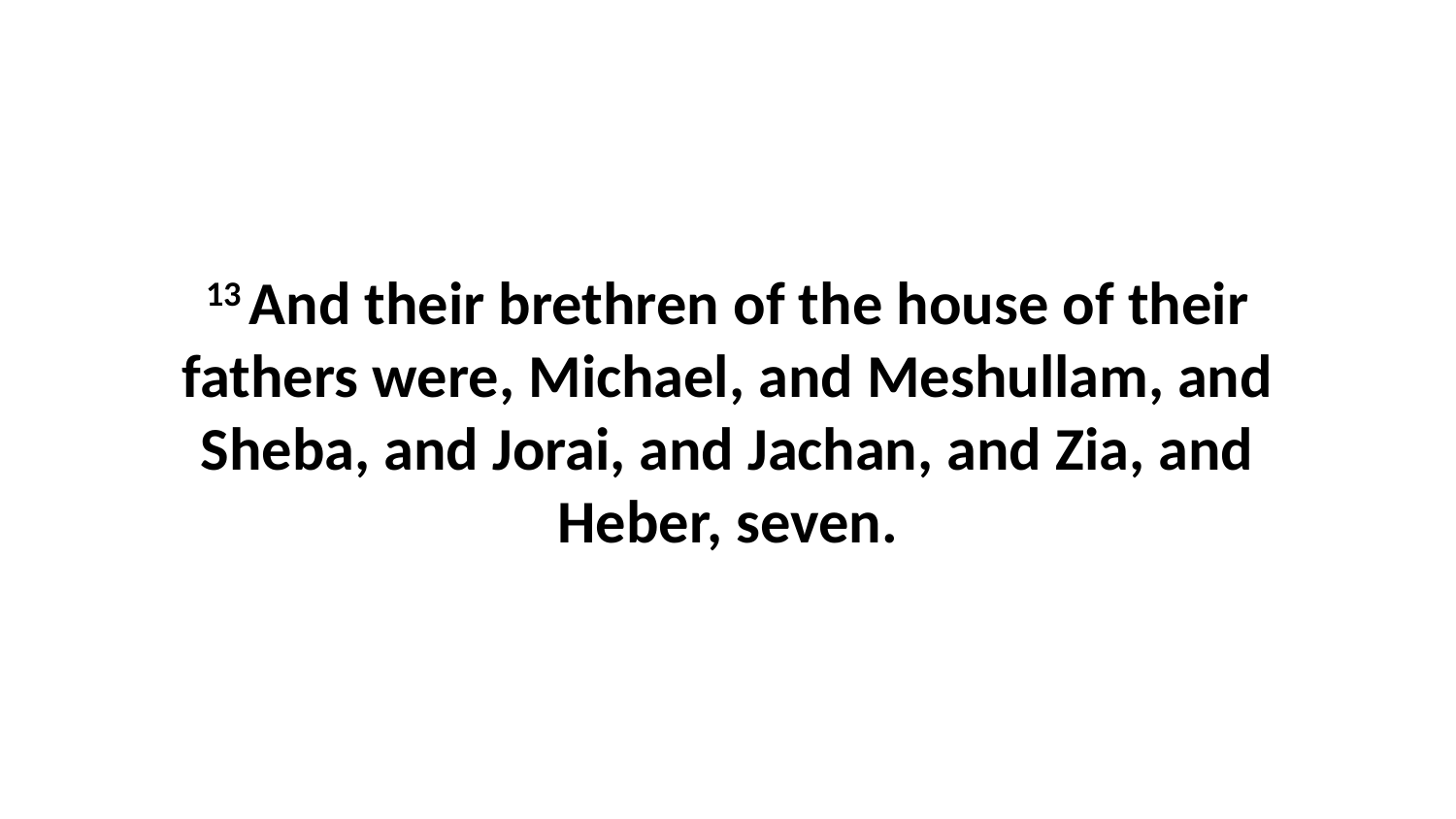

13 And their brethren of the house of their fathers were, Michael, and Meshullam, and Sheba, and Jorai, and Jachan, and Zia, and Heber, seven.